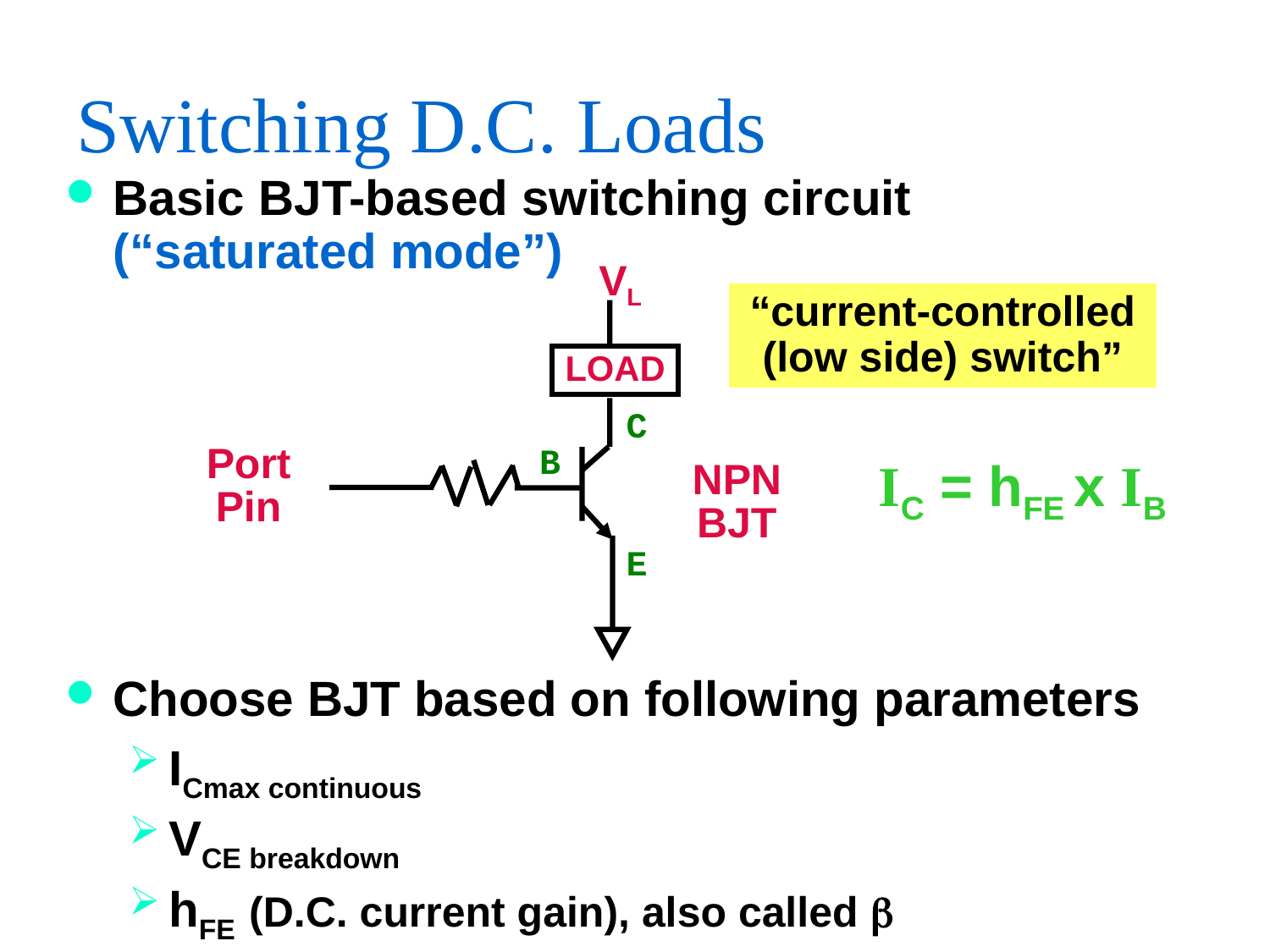

# Switching D.C. Loads
Basic BJT-based switching circuit (“saturated mode”)
VL
“current-controlled (low side) switch”

LOAD

C
Port Pin
B
IC = hFE x IB

NPN BJT

E

Choose BJT based on following parameters
ICmax continuous
VCE breakdown
hFE (D.C. current gain), also called β